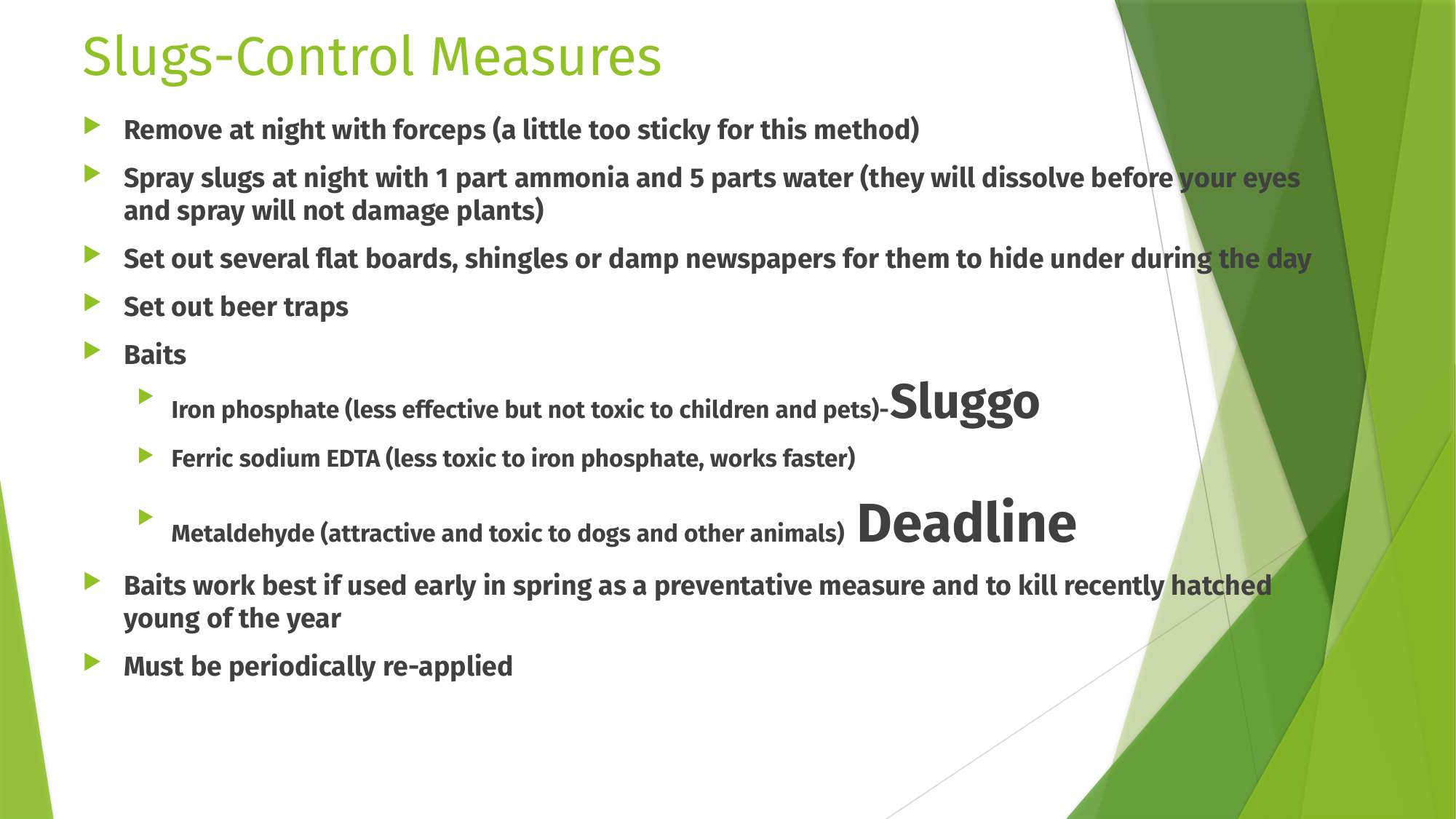

# Slugs-Control Measures
Remove at night with forceps (a little too sticky for this method)
Spray slugs at night with 1 part ammonia and 5 parts water (they will dissolve before your eyes and spray will not damage plants)
Set out several flat boards, shingles or damp newspapers for them to hide under during the day
Set out beer traps
Baits
Iron phosphate (less effective but not toxic to children and pets)-Sluggo
Ferric sodium EDTA (less toxic to iron phosphate, works faster)
Metaldehyde (attractive and toxic to dogs and other animals)  Deadline
Baits work best if used early in spring as a preventative measure and to kill recently hatched young of the year
Must be periodically re-applied